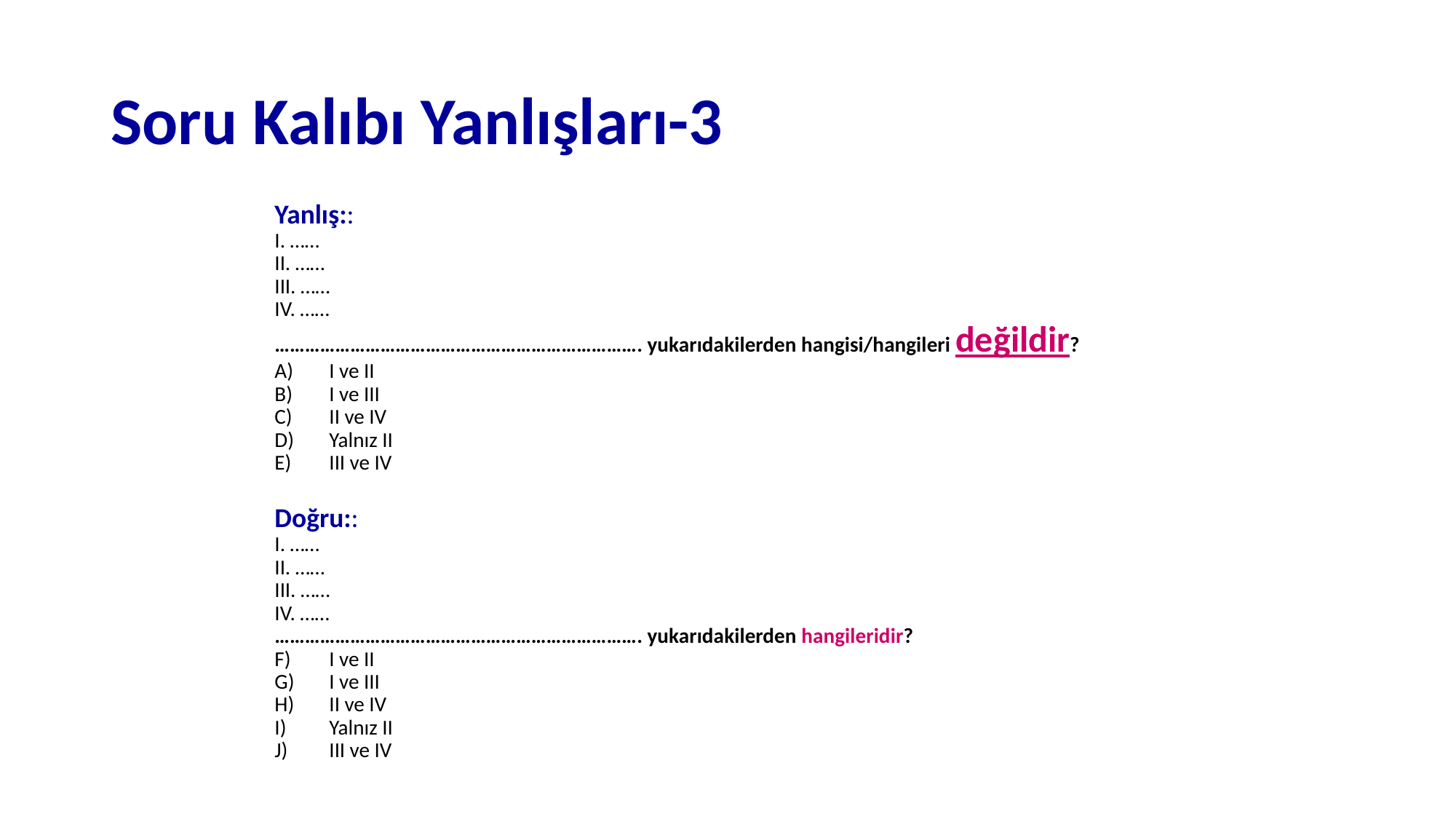

# Soru Kalıbı Yanlışları-3
Yanlış:: Yanlış:
I. ……
II. ……
III. ……
IV. ……
………………………………………………………………. yukarıdakilerden hangisi/hangileri değildir?
I ve II
I ve III
II ve IV
Yalnız II
III ve IV

Doğru::
I. ……
II. ……
III. ……
IV. ……
………………………………………………………………. yukarıdakilerden hangileridir?
I ve II
I ve III
II ve IV
Yalnız II
III ve IV